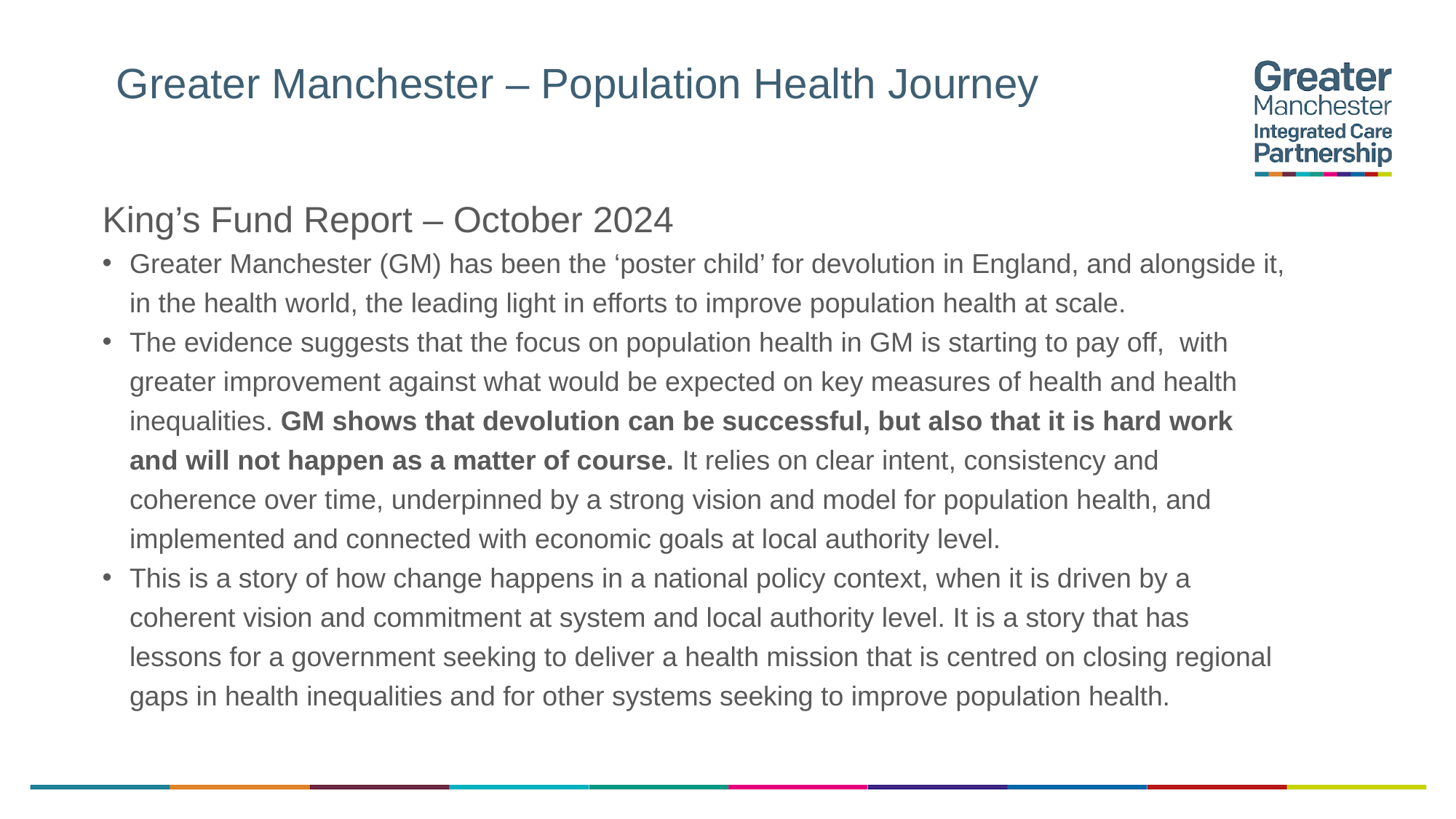

Greater Manchester – Population Health Journey
King’s Fund Report – October 2024
Greater Manchester (GM) has been the ‘poster child’ for devolution in England, and alongside it, in the health world, the leading light in efforts to improve population health at scale.
The evidence suggests that the focus on population health in GM is starting to pay off,  with greater improvement against what would be expected on key measures of health and health inequalities. GM shows that devolution can be successful, but also that it is hard work and will not happen as a matter of course. It relies on clear intent, consistency and coherence over time, underpinned by a strong vision and model for population health, and implemented and connected with economic goals at local authority level.
This is a story of how change happens in a national policy context, when it is driven by a coherent vision and commitment at system and local authority level. It is a story that has lessons for a government seeking to deliver a health mission that is centred on closing regional gaps in health inequalities and for other systems seeking to improve population health.